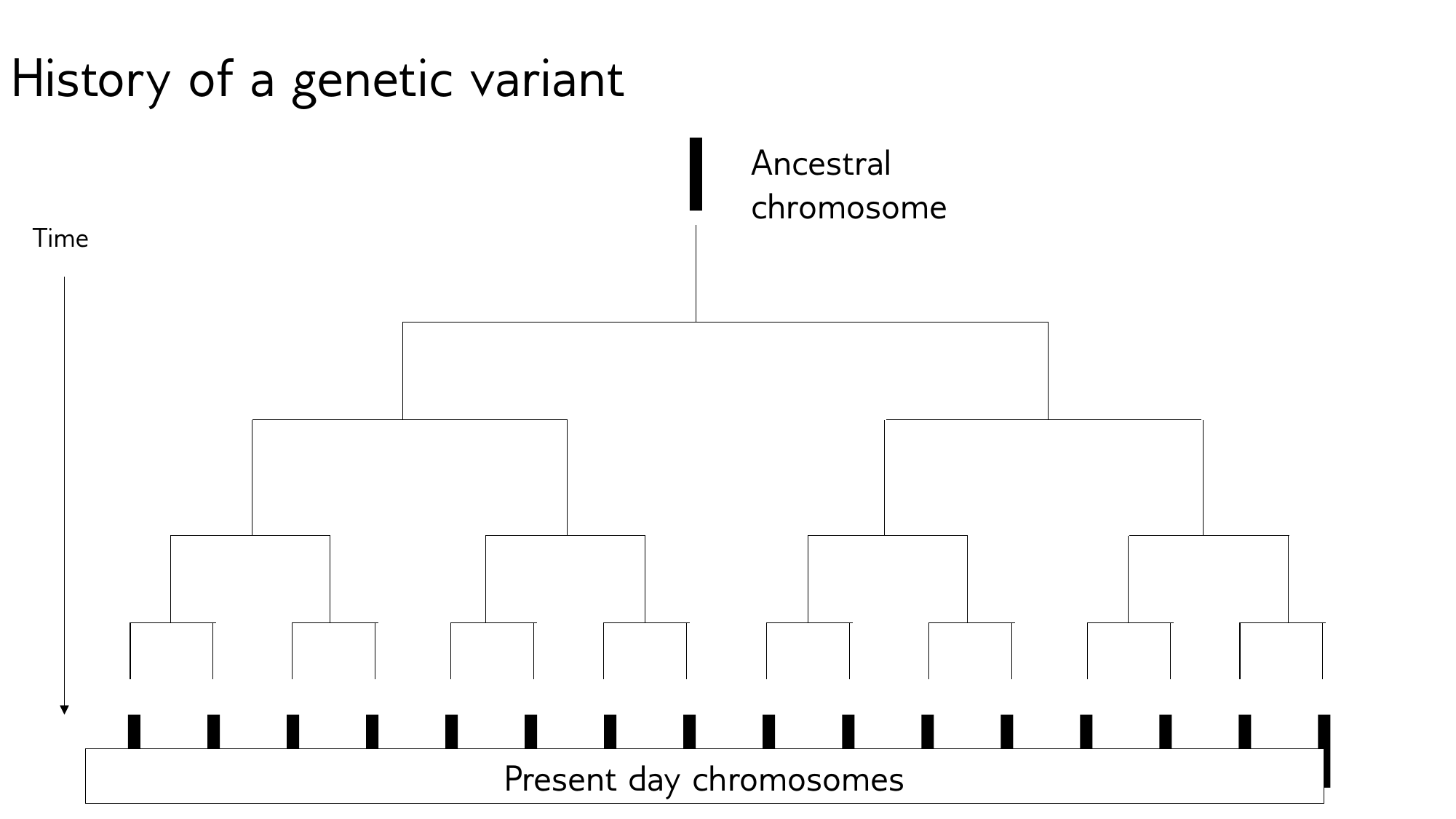

# History of a genetic variant
Ancestral chromosome

Time

Present day chromosomes